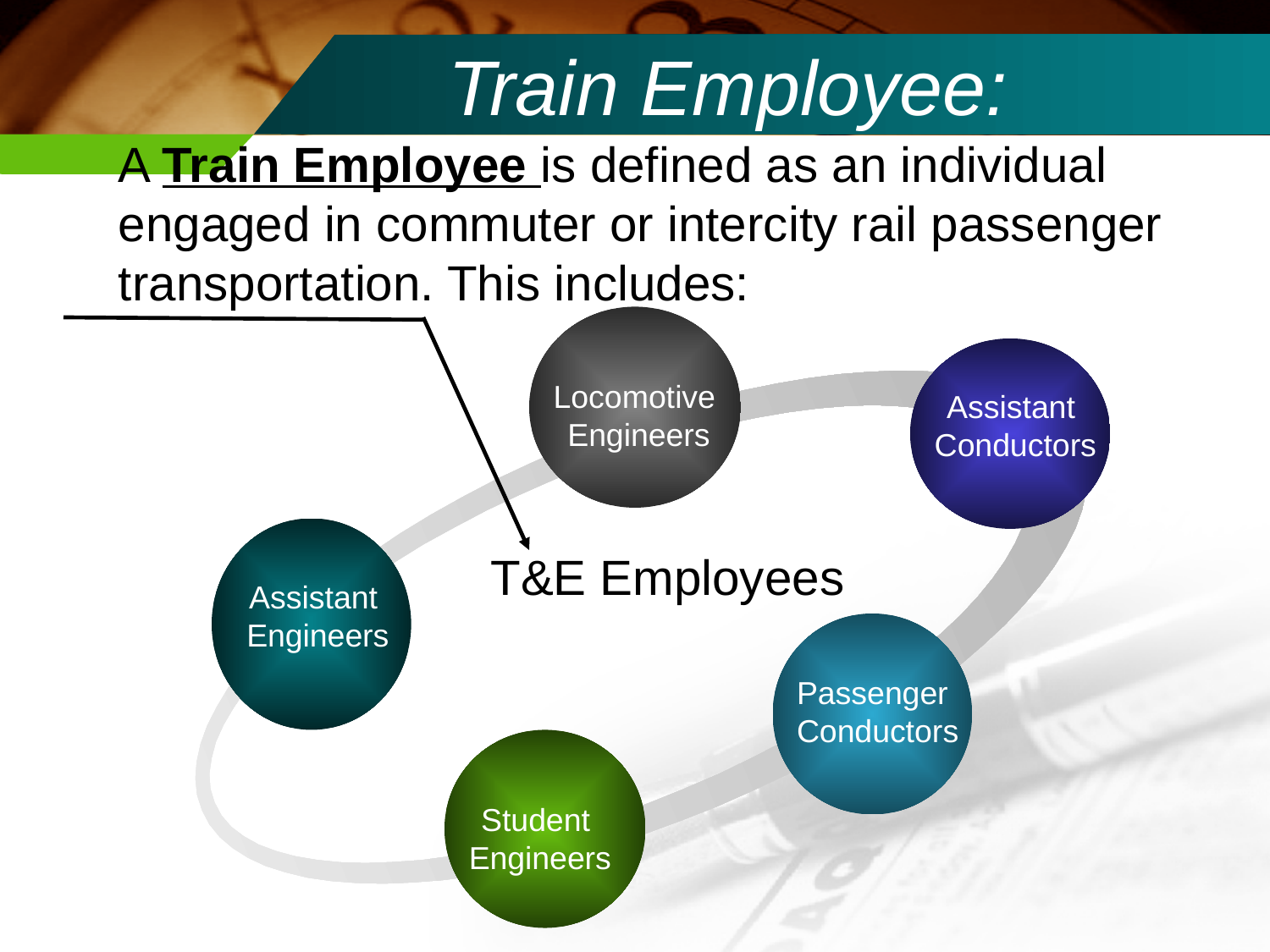

# Train Employee:
A Train Employee is defined as an individual
engaged in commuter or intercity rail passenger  transportation. This includes:

Locomotive
Engineers
Assistant
Conductors

T&E Employees
Assistant
Engineers

Passenger
Conductors

Student
Engineers